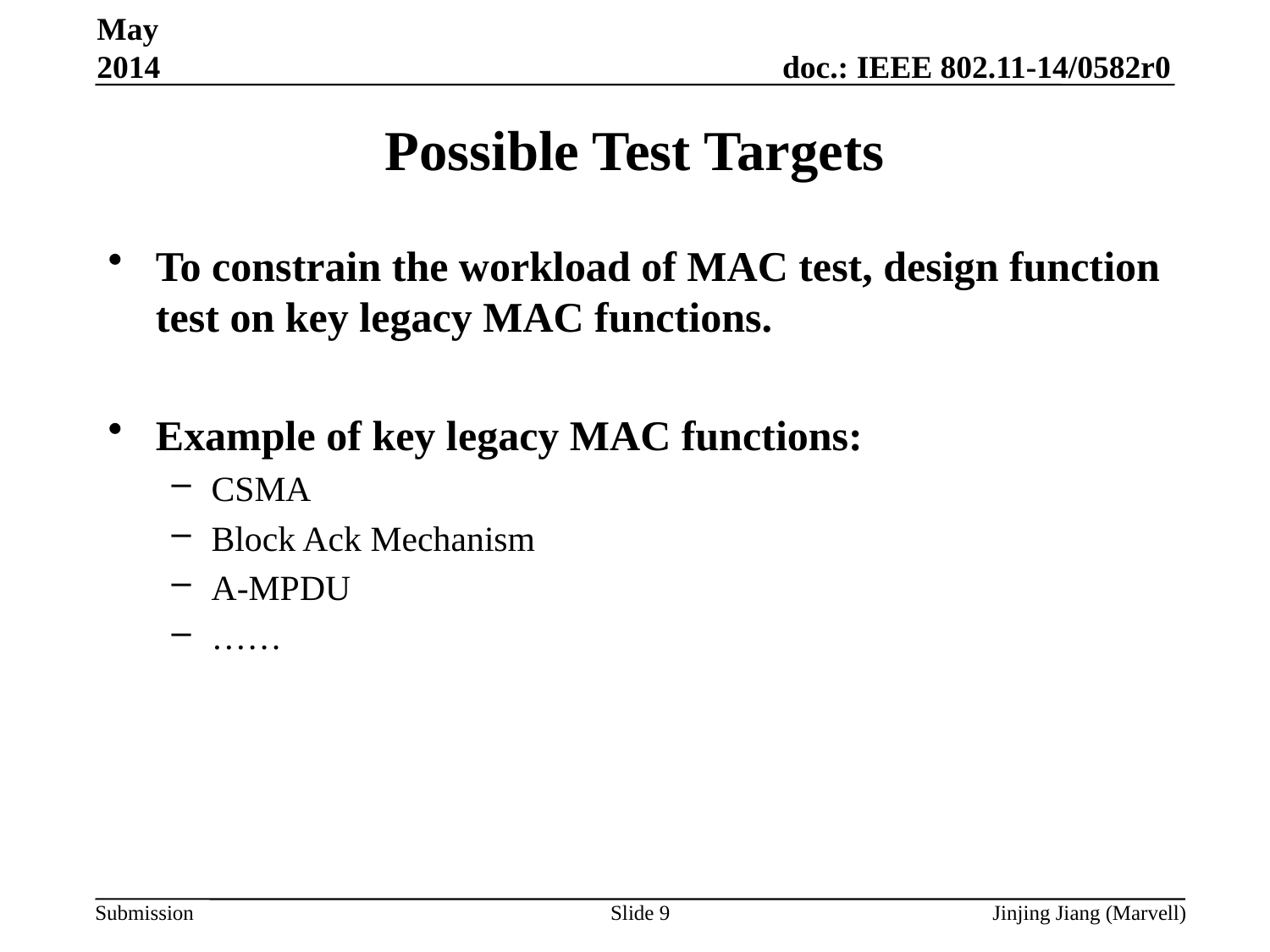

May 2014
# Possible Test Targets
To constrain the workload of MAC test, design function test on key legacy MAC functions.

Example of key legacy MAC functions:
CSMA
Block Ack Mechanism
A-MPDU
……

Slide 9
Jinjing Jiang (Marvell)